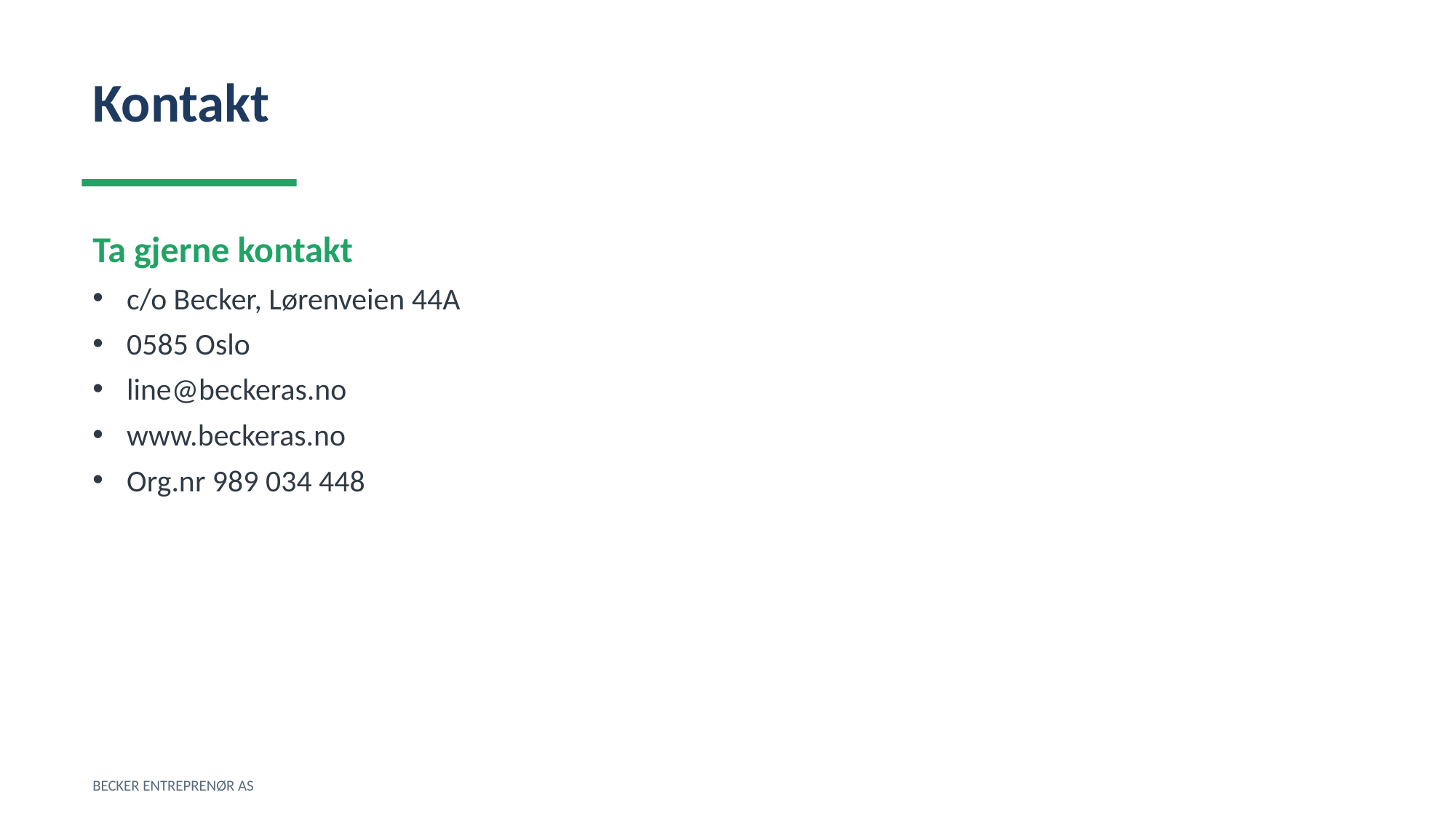

Kontakt

Ta gjerne kontakt
c/o Becker, Lørenveien 44A
0585 Oslo
line@beckeras.no
www.beckeras.no
Org.nr 989 034 448
BECKER ENTREPRENØR AS